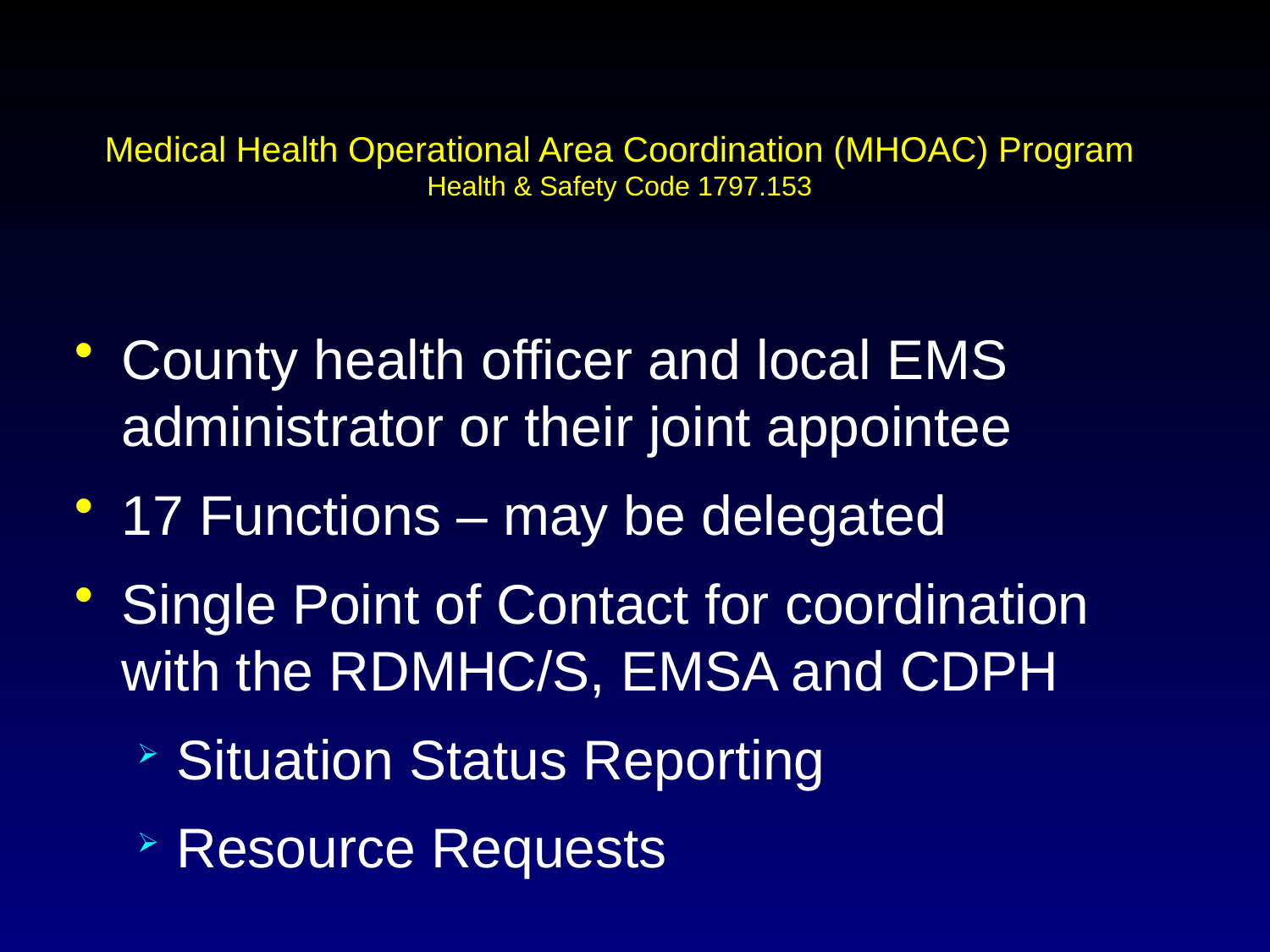

# Medical Health Operational Area Coordination (MHOAC) Program Health & Safety Code 1797.153
County health officer and local EMS administrator or their joint appointee
17 Functions – may be delegated
Single Point of Contact for coordination with the RDMHC/S, EMSA and CDPH
Situation Status Reporting
Resource Requests